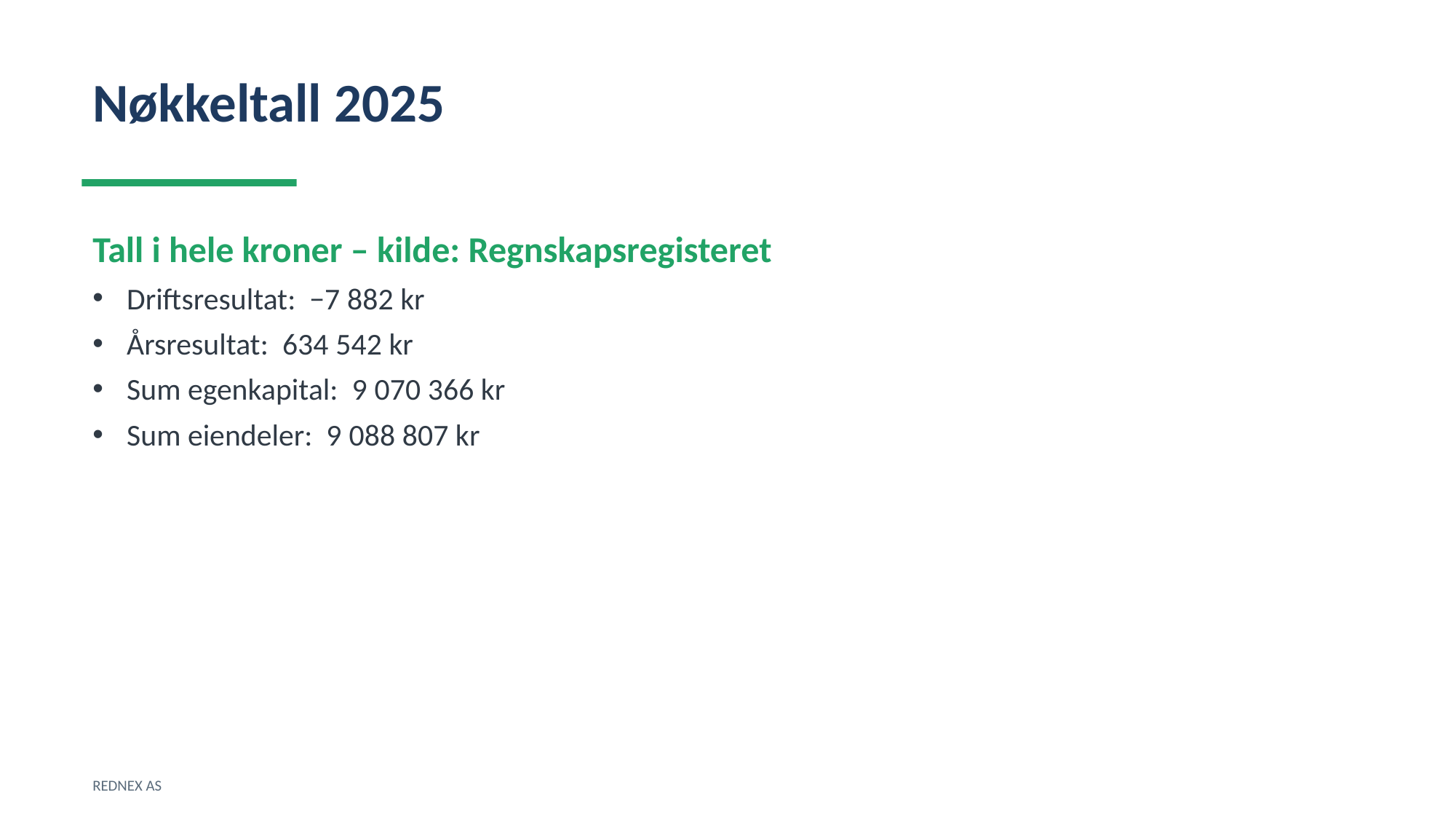

Nøkkeltall 2025

Tall i hele kroner – kilde: Regnskapsregisteret
Driftsresultat:  −7 882 kr
Årsresultat:  634 542 kr
Sum egenkapital:  9 070 366 kr
Sum eiendeler:  9 088 807 kr
REDNEX AS